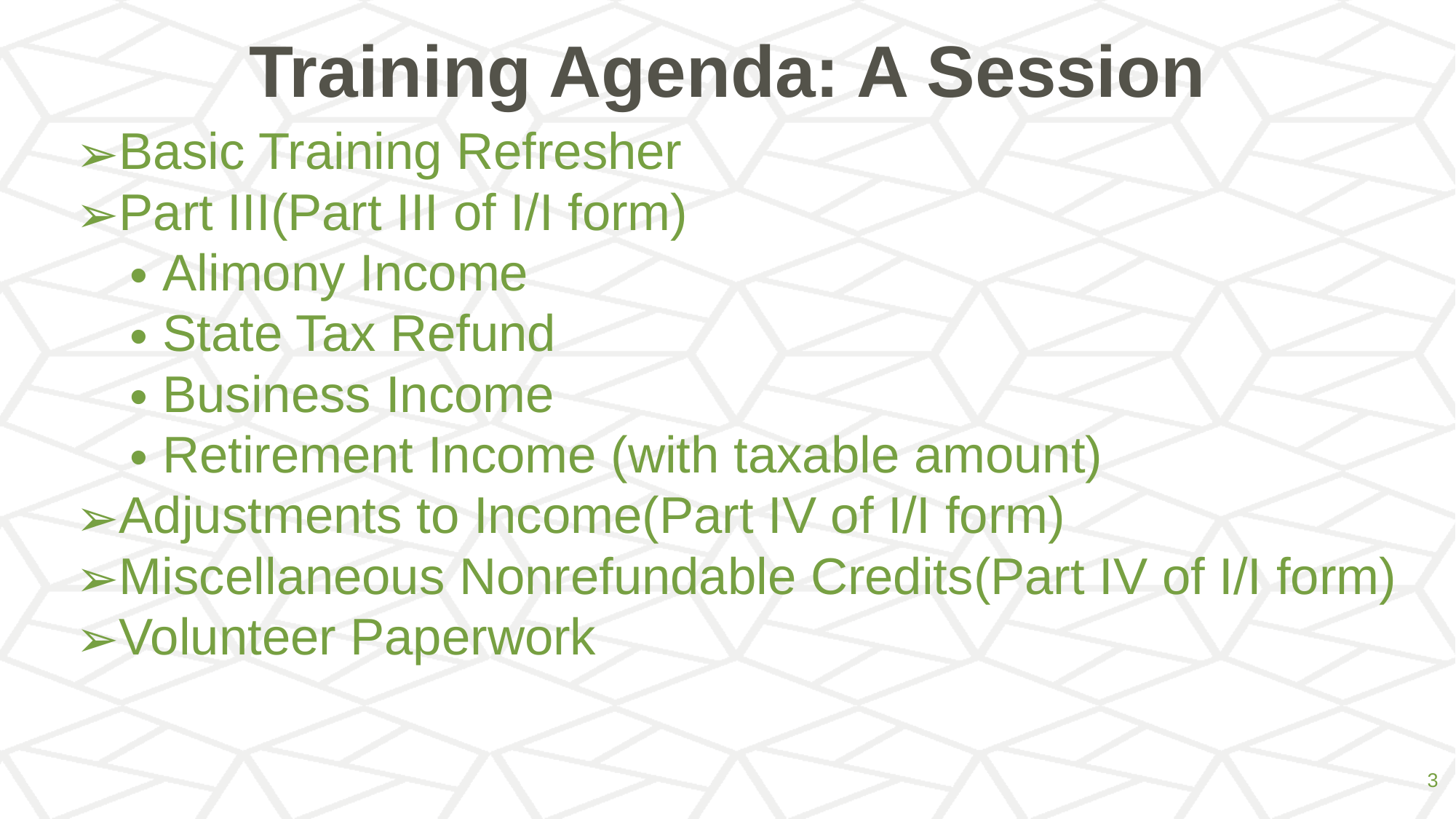

# Training Agenda: A Session
Basic Training Refresher
Part III(Part III of I/I form)
Alimony Income
State Tax Refund
Business Income
Retirement Income (with taxable amount)
Adjustments to Income(Part IV of I/I form)
Miscellaneous Nonrefundable Credits(Part IV of I/I form)
Volunteer Paperwork
3